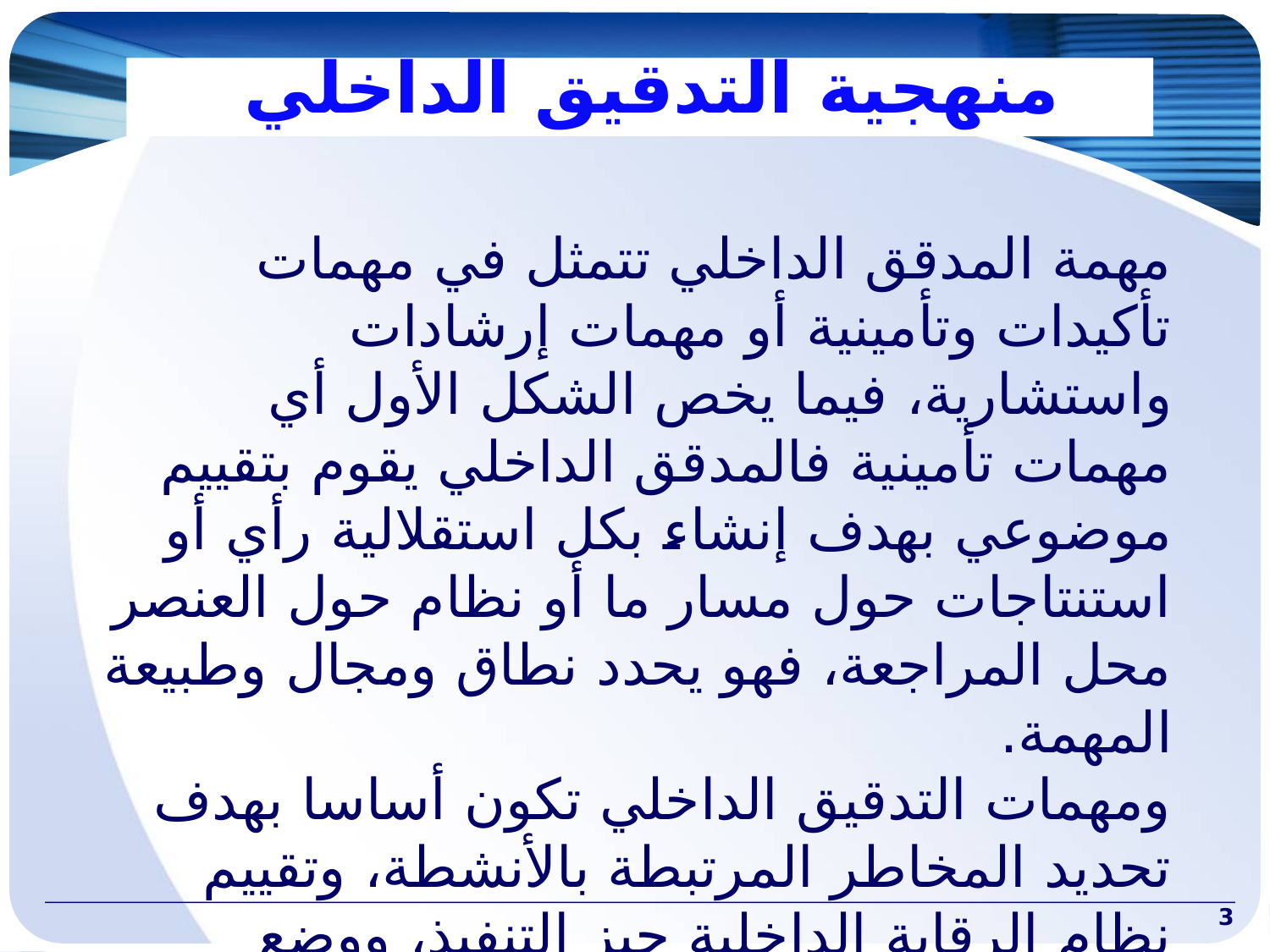

#
منهجية التدقيق الداخلي
مهمة المدقق الداخلي تتمثل في مهمات تأكيدات وتأمينية أو مهمات إرشادات واستشارية، فيما يخص الشكل الأول أي مهمات تأمینية فالمدقق الداخلي يقوم بتقييم موضوعي بهدف إنشاء بكل استقلالية رأي أو استنتاجات حول مسار ما أو نظام حول العنصر محل المراجعة، فهو يحدد نطاق ومجال وطبيعة المهمة.
ومهمات التدقيق الداخلي تكون أساسا بهدف تحديد المخاطر المرتبطة بالأنشطة، وتقييم نظام الرقابة الداخلية حيز التنفيذ، ووضع التوصيات اللازمة للمساعدة على تحسين فعالية إدارة الشركة ككل، فمهمة التدقيق الداخلي تنقسم إلى مراحل دقيقة ومحددة وتكون قبل وأثناء وبعد المهمة
3